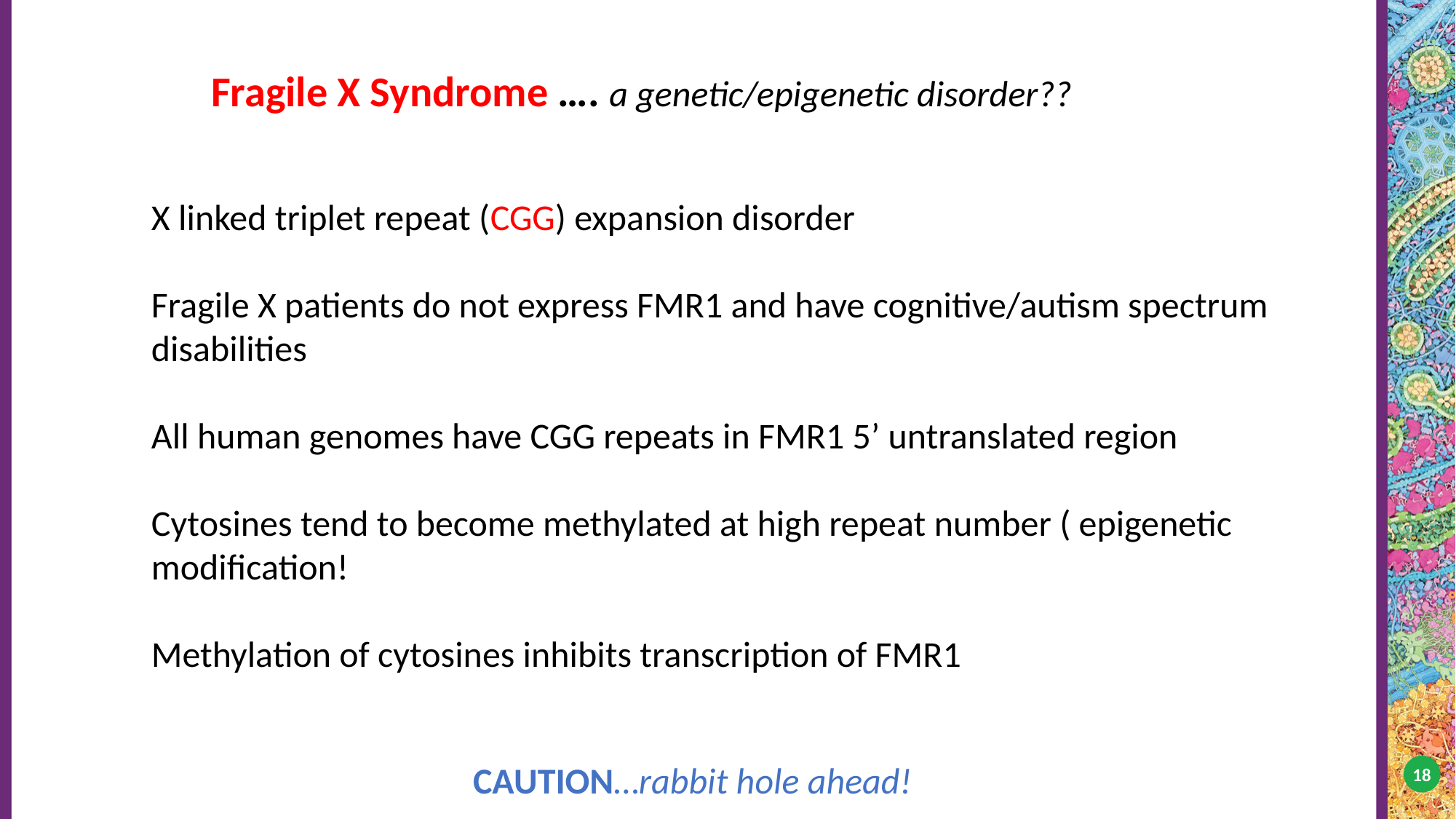

Fragile X Syndrome …. a genetic/epigenetic disorder??
X linked triplet repeat (CGG) expansion disorder

Fragile X patients do not express FMR1 and have cognitive/autism spectrum disabilities

All human genomes have CGG repeats in FMR1 5’ untranslated region

Cytosines tend to become methylated at high repeat number ( epigenetic modification!

Methylation of cytosines inhibits transcription of FMR1
CAUTION…rabbit hole ahead!
18